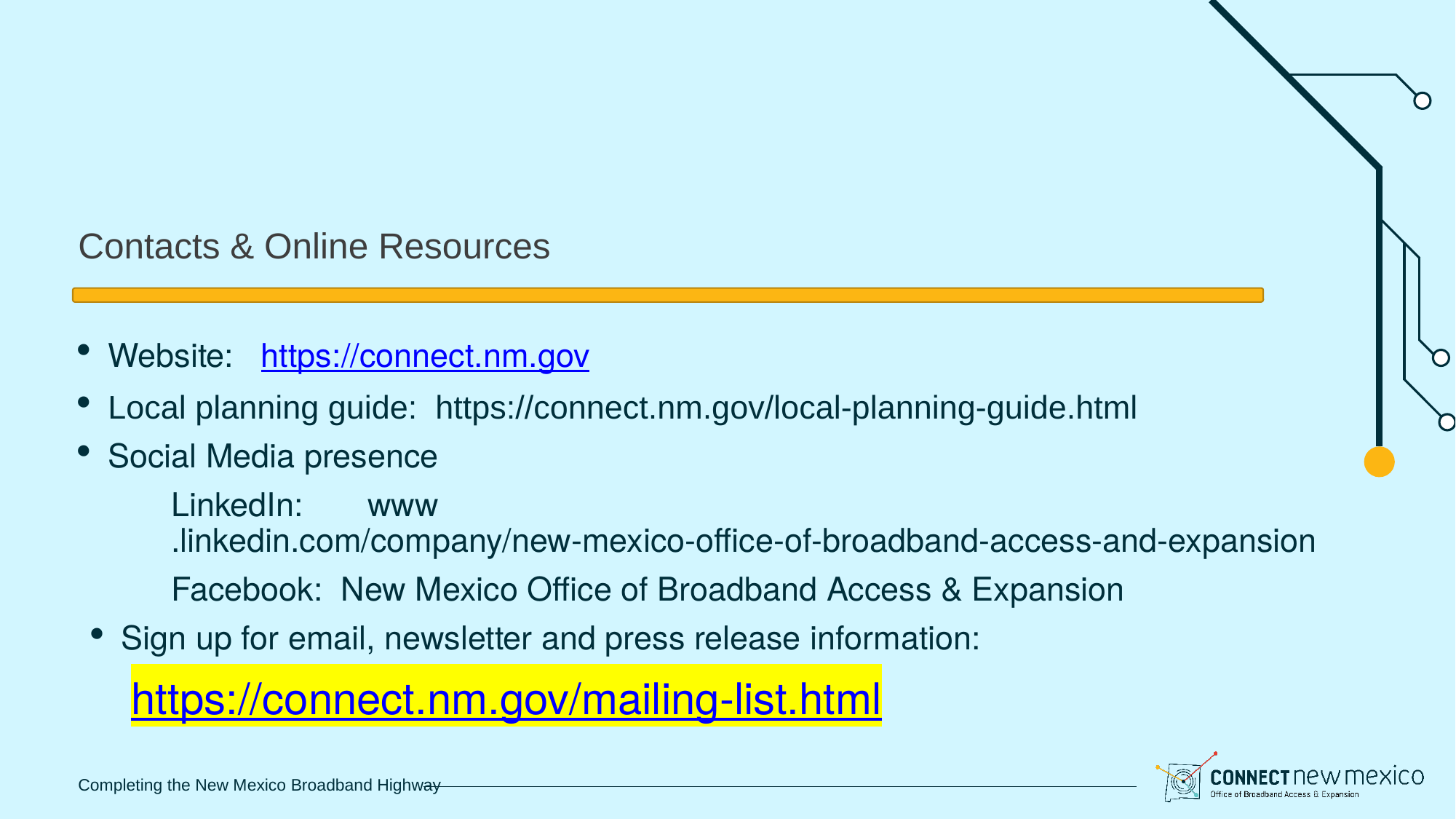

# Contacts & Online Resources

Website:   https://connect.nm.gov
Local planning guide:  https://connect.nm.gov/local-planning-guide.html
Social Media presence
LinkedIn:	www
.linkedin.com/company/new-mexico-office-of-broadband-access-and-expansion
Facebook:  New Mexico Office of Broadband Access & Expansion
Sign up for email, newsletter and press release information:
https://connect.nm.gov/mailing-list.html